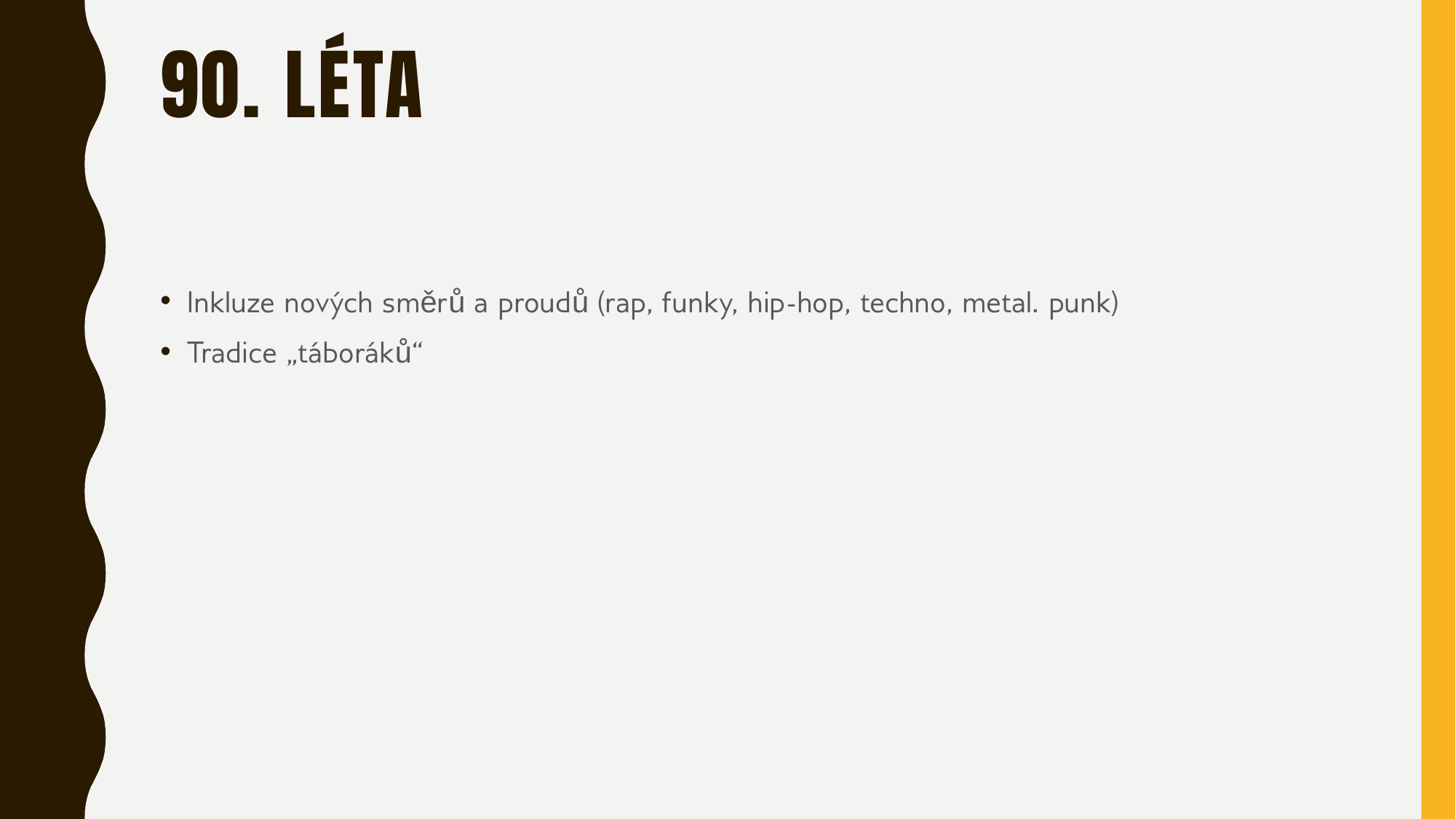

# 90. léta
Inkluze nových směrů a proudů (rap, funky, hip-hop, techno, metal. punk)
Tradice „táboráků“